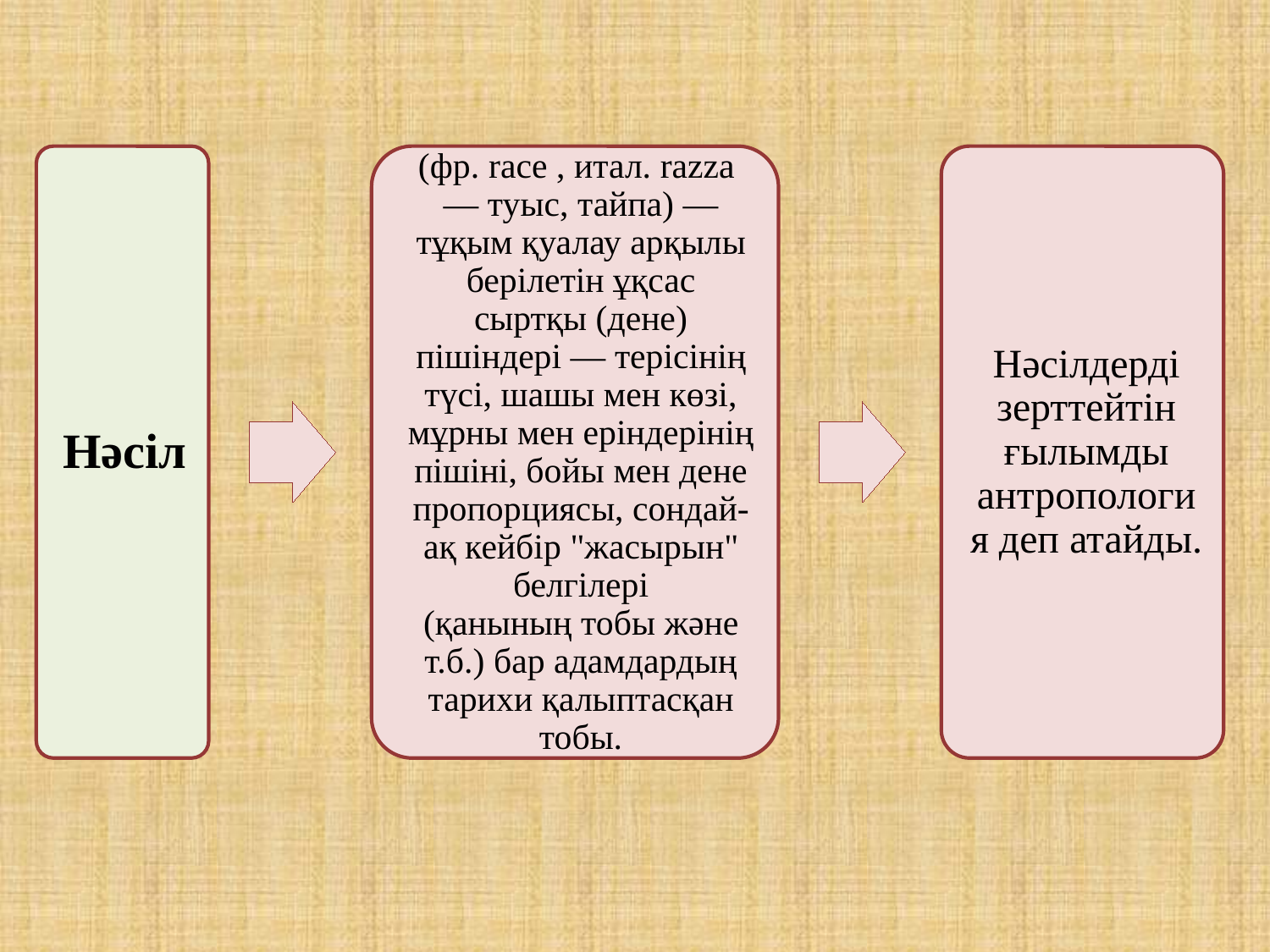

Нәсіл

(фр. race , итал. razza — туыс, тайпа) — тұқым қуалау арқылы берілетін ұқсас сыртқы (дене) пішіндері — терісінің түсі, шашы мен көзі, мұрны мен еріндерінің пішіні, бойы мен дене пропорциясы, сондай-ақ кейбір "жасырын" белгілері (қанының тобы және т.б.) бар адамдардың тарихи қалыптасқан тобы.

Нәсілдерді зерттейтін ғылымды антропология деп атайды.